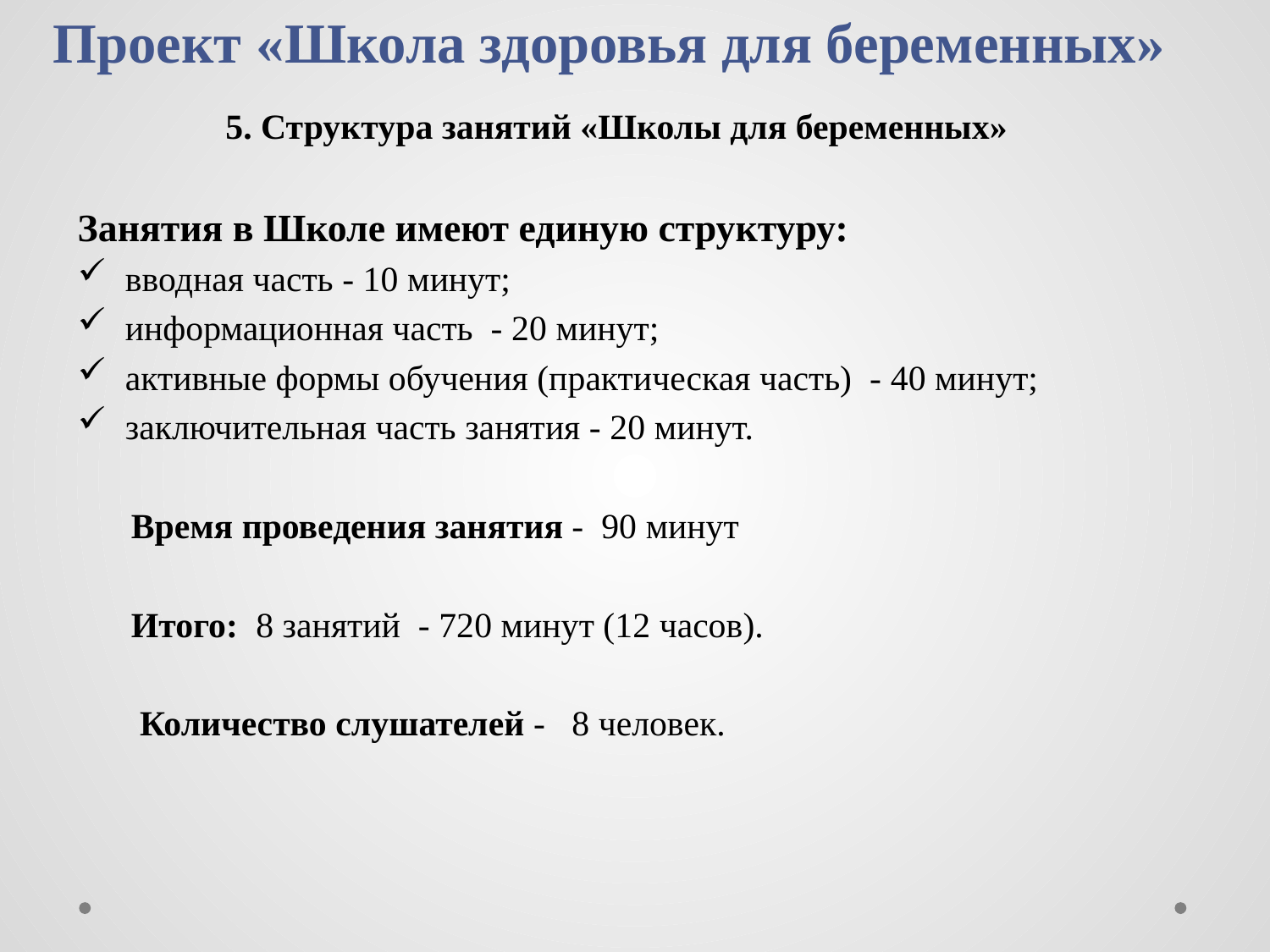

# Проект «Школа здоровья для беременных»  5. Структура занятий «Школы для беременных»
Занятия в Школе имеют единую структуру:
вводная часть - 10 минут;
информационная часть  - 20 минут;
активные формы обучения (практическая часть)  - 40 минут;
заключительная часть занятия - 20 минут.

      Время проведения занятия -  90 минут

      Итого:  8 занятий  - 720 минут (12 часов).

       Количество слушателей -   8 человек.